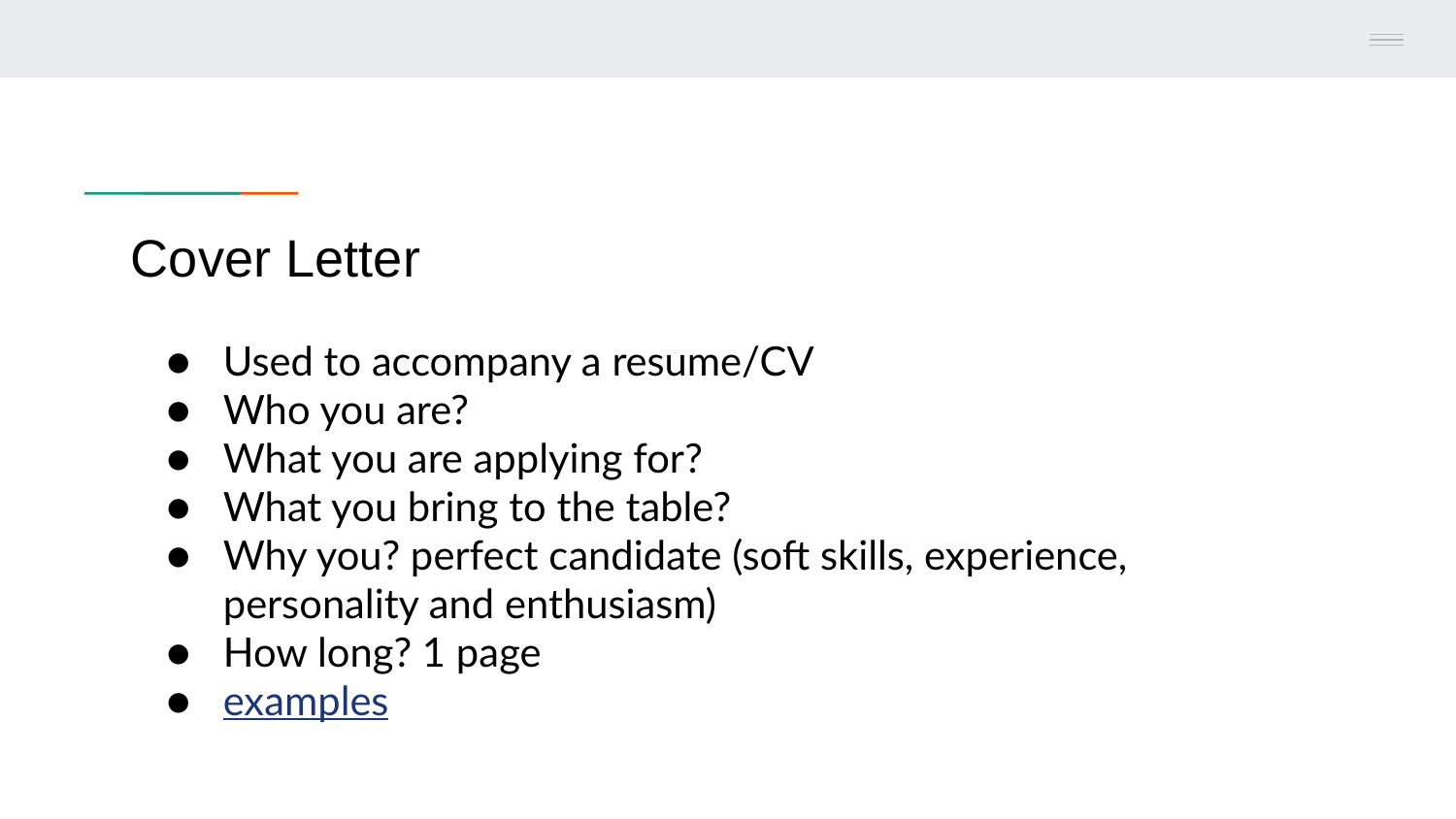

# Cover Letter
Used to accompany a resume/CV
Who you are?
What you are applying for?
What you bring to the table?
Why you? perfect candidate (soft skills, experience, personality and enthusiasm)
How long? 1 page
examples